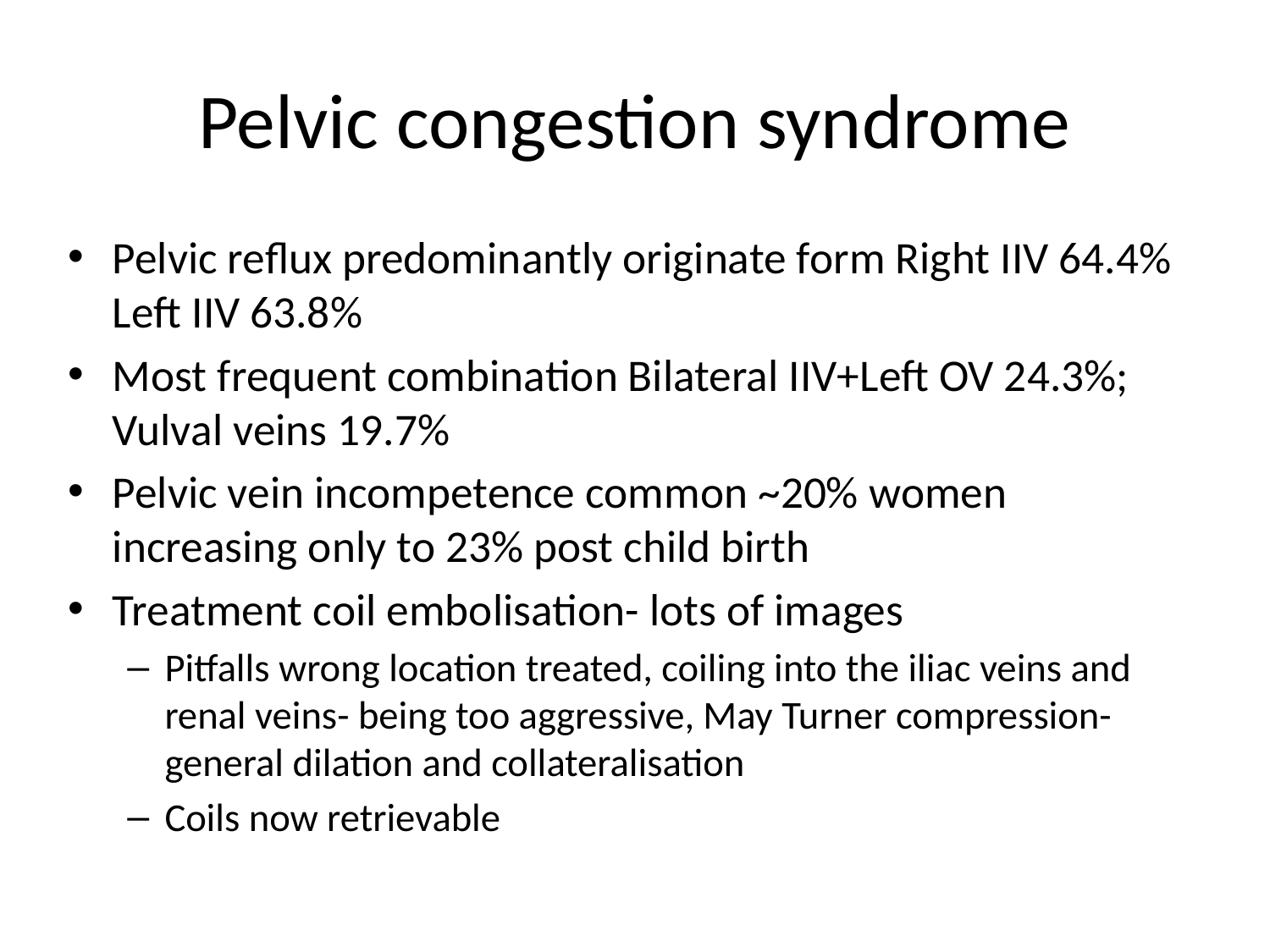

# Pelvic congestion syndrome
Pelvic reflux predominantly originate form Right IIV 64.4% Left IIV 63.8%
Most frequent combination Bilateral IIV+Left OV 24.3%; Vulval veins 19.7%
Pelvic vein incompetence common ~20% women increasing only to 23% post child birth
Treatment coil embolisation- lots of images
Pitfalls wrong location treated, coiling into the iliac veins and renal veins- being too aggressive, May Turner compression- general dilation and collateralisation
Coils now retrievable